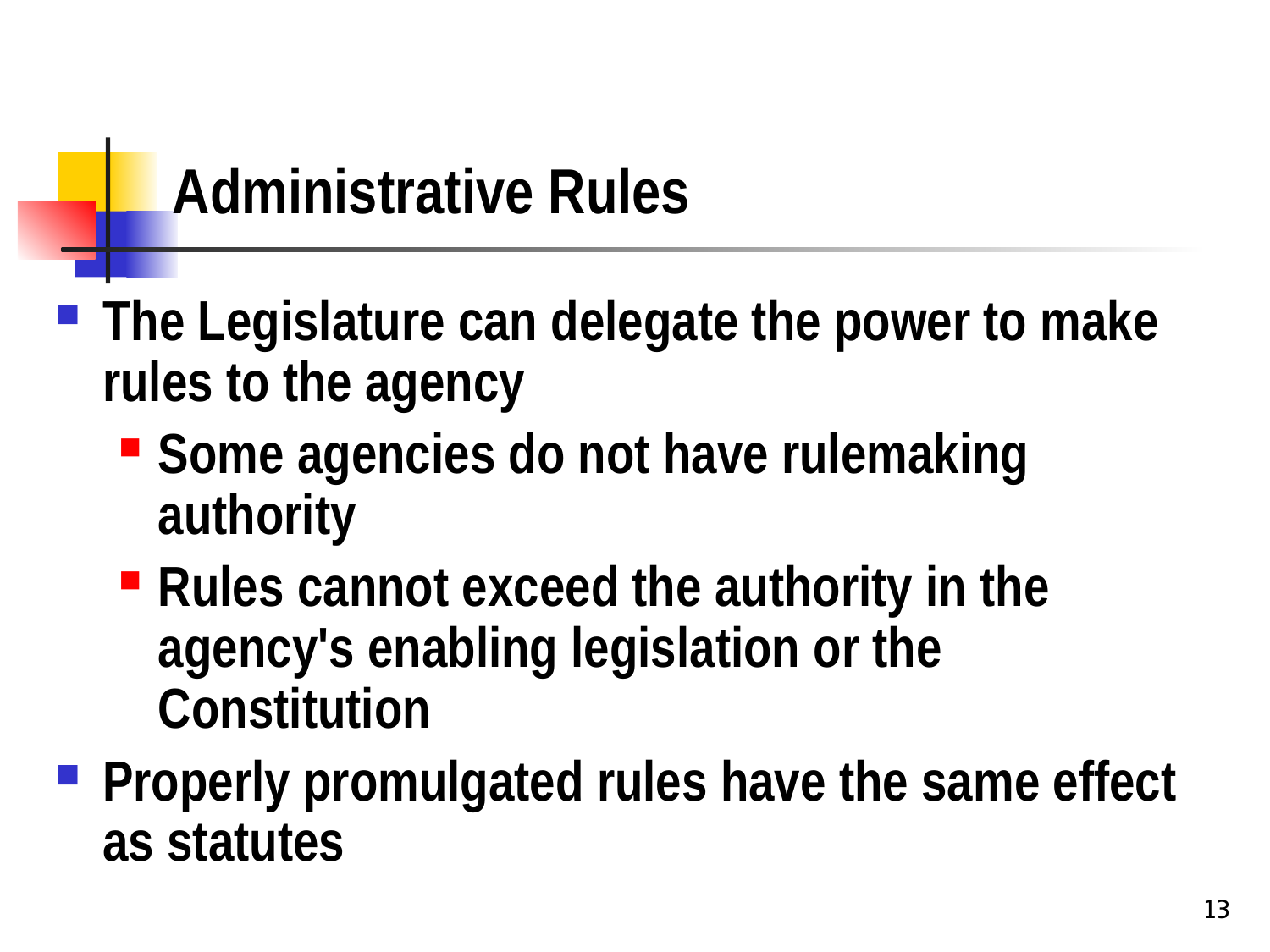

# Administrative Rules
The Legislature can delegate the power to make rules to the agency
Some agencies do not have rulemaking authority
Rules cannot exceed the authority in the agency's enabling legislation or the Constitution
Properly promulgated rules have the same effect as statutes
13